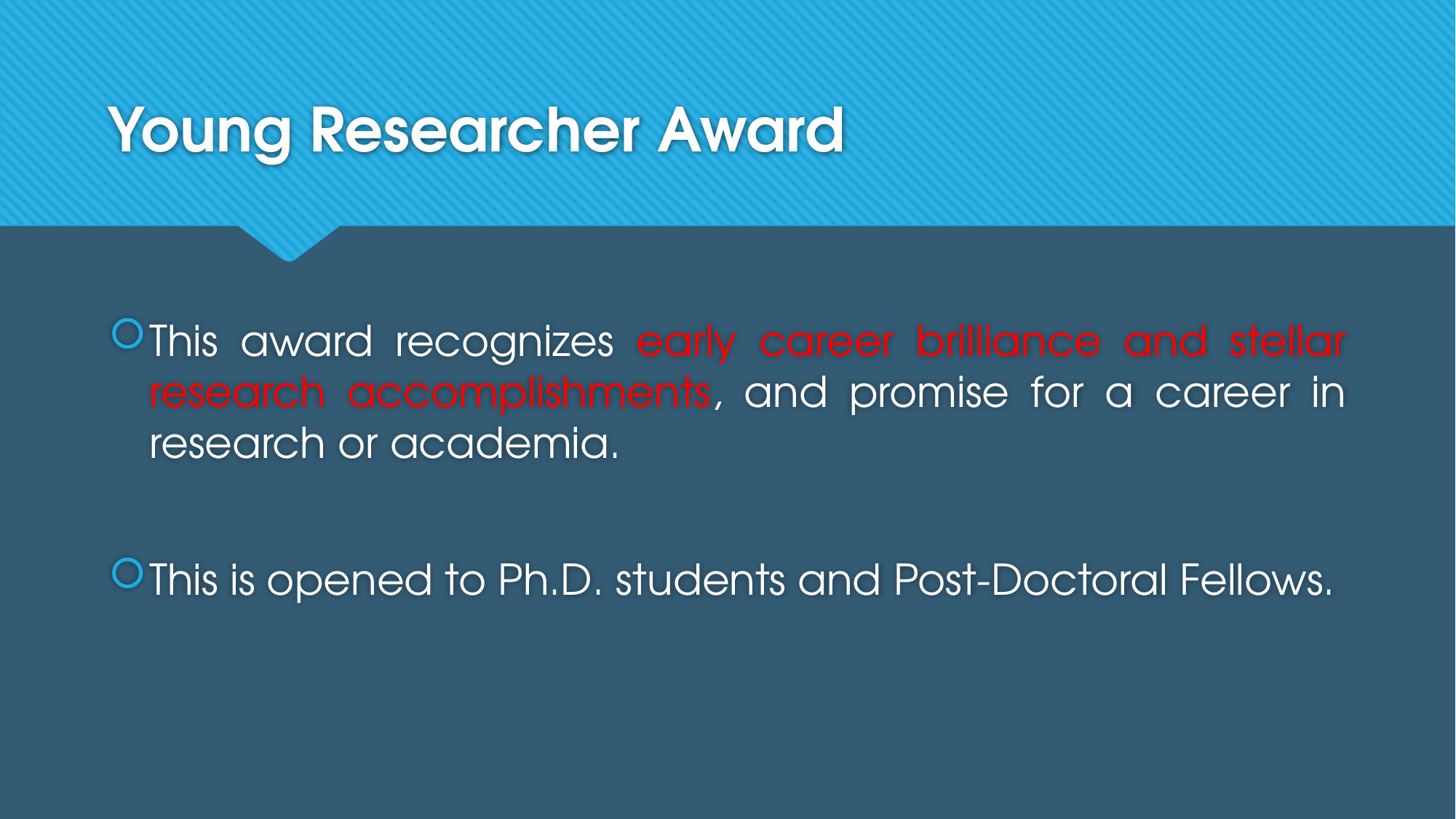

# Young Researcher Award
This award recognizes early career brilliance and stellar research accomplishments, and promise for a career in research or academia.

This is opened to Ph.D. students and Post-Doctoral Fellows.